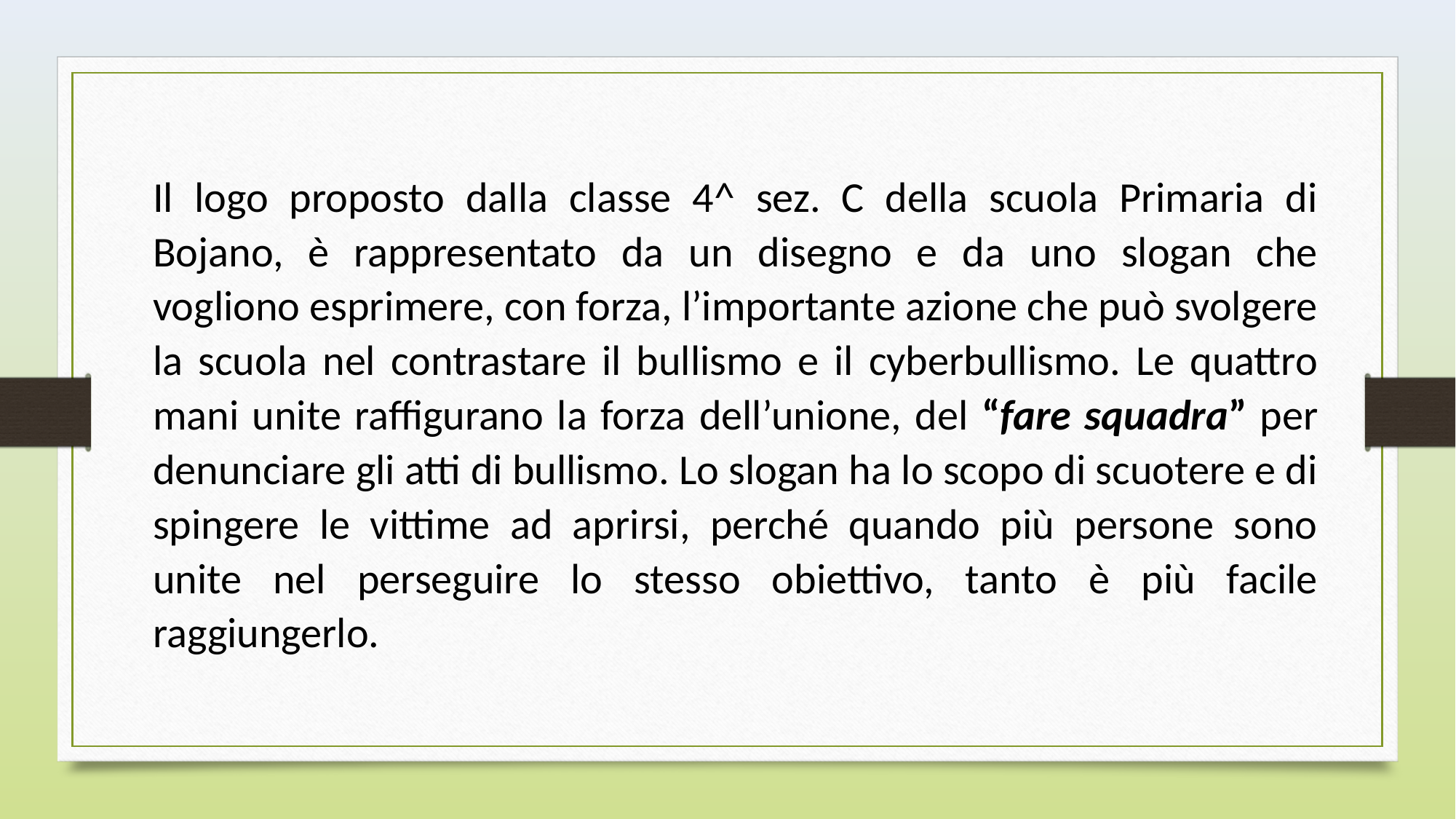

Il logo proposto dalla classe 4^ sez. C della scuola Primaria di Bojano, è rappresentato da un disegno e da uno slogan che vogliono esprimere, con forza, l’importante azione che può svolgere la scuola nel contrastare il bullismo e il cyberbullismo. Le quattro mani unite raffigurano la forza dell’unione, del “fare squadra” per denunciare gli atti di bullismo. Lo slogan ha lo scopo di scuotere e di spingere le vittime ad aprirsi, perché quando più persone sono unite nel perseguire lo stesso obiettivo, tanto è più facile raggiungerlo.